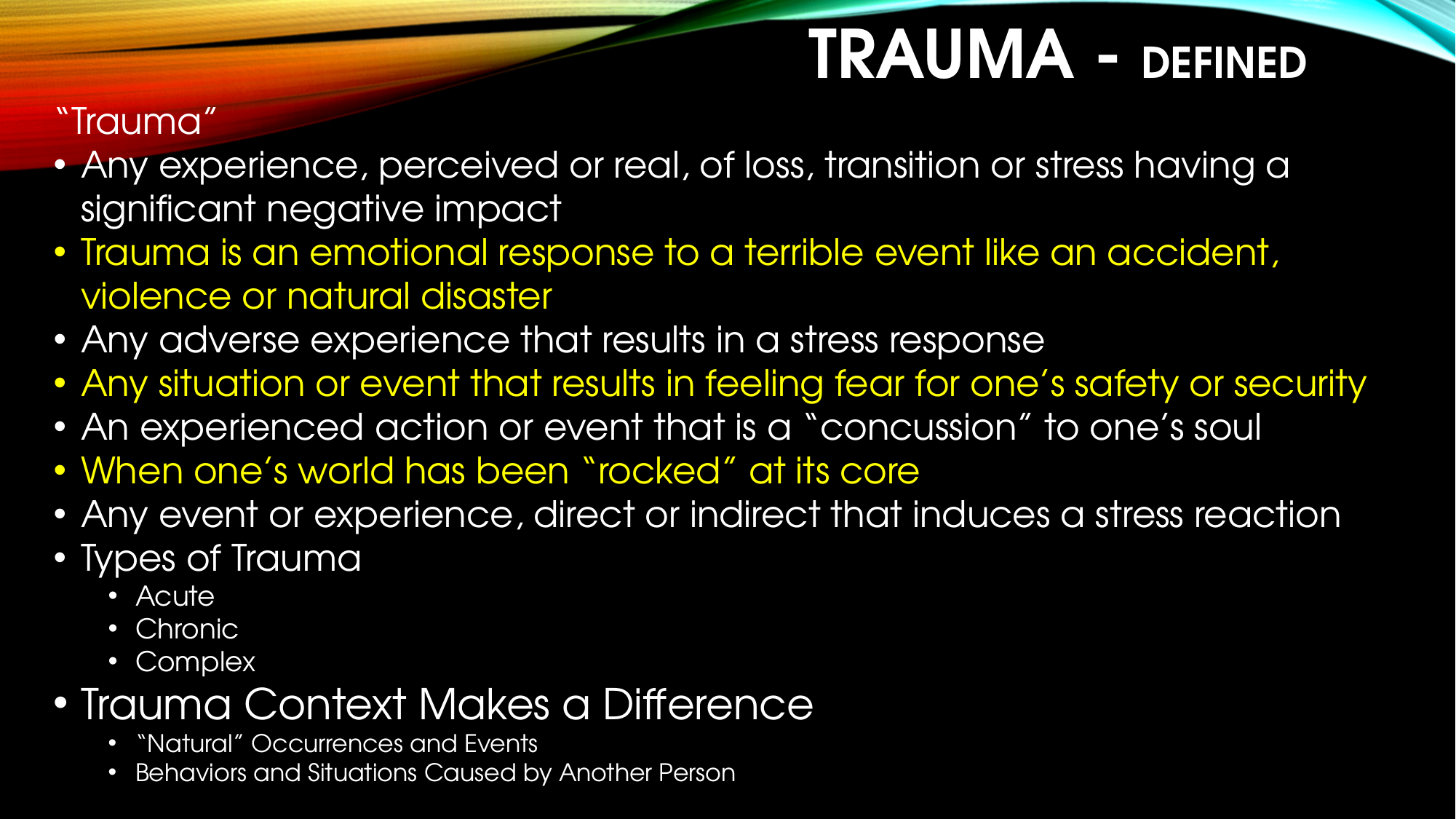

# Trauma - defined
“Trauma”
Any experience, perceived or real, of loss, transition or stress having a significant negative impact
Trauma is an emotional response to a terrible event like an accident, violence or natural disaster
Any adverse experience that results in a stress response
Any situation or event that results in feeling fear for one’s safety or security
An experienced action or event that is a “concussion” to one’s soul
When one’s world has been “rocked” at its core
Any event or experience, direct or indirect that induces a stress reaction
Types of Trauma
Acute
Chronic
Complex
Trauma Context Makes a Difference
“Natural” Occurrences and Events
Behaviors and Situations Caused by Another Person